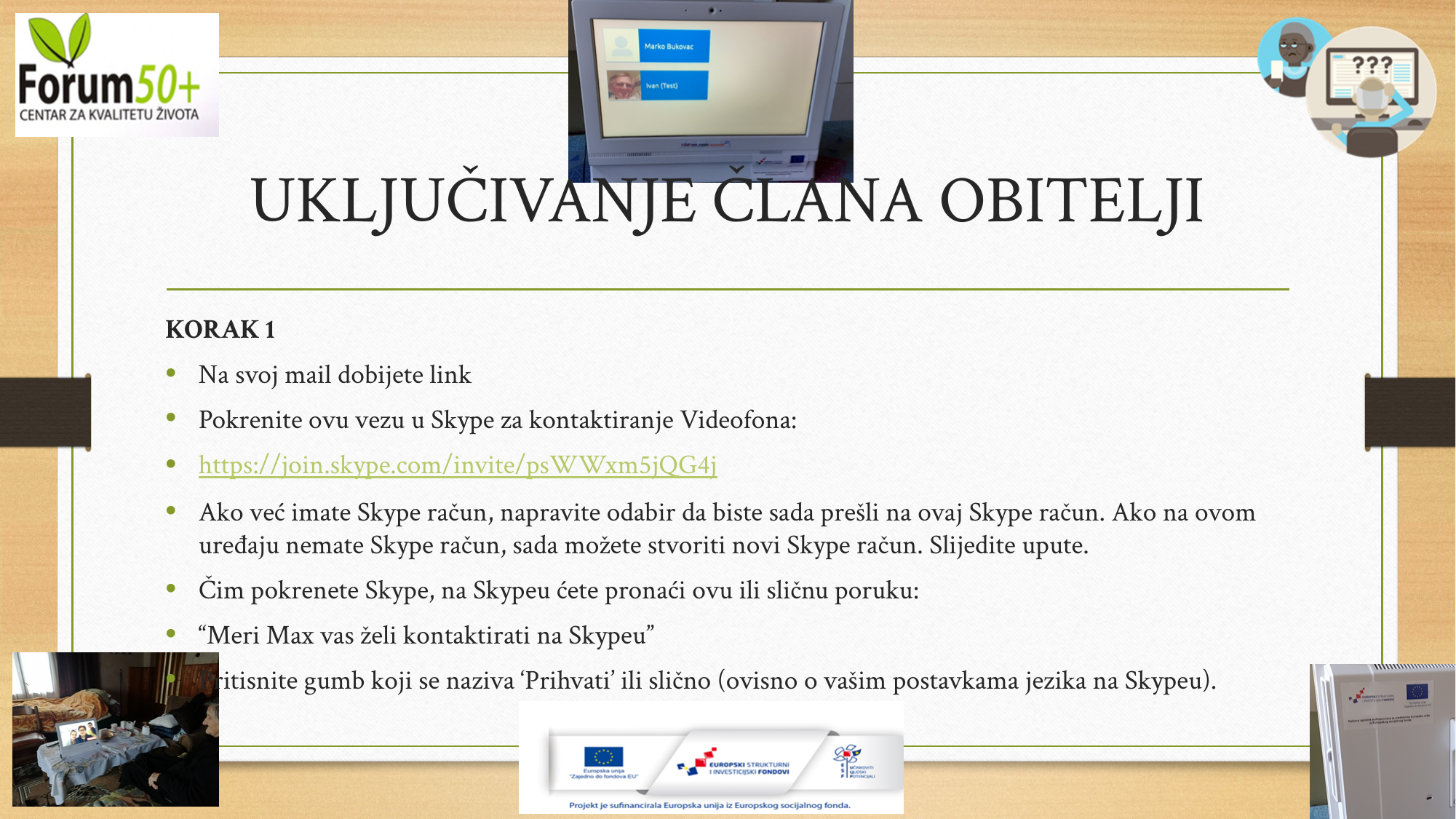

# UKLJUČIVANJE ČLANA OBITELJI
KORAK 1
Na svoj mail dobijete link
Pokrenite ovu vezu u Skype za kontaktiranje Videofona:
https://join.skype.com/invite/psWWxm5jQG4j
Ako već imate Skype račun, napravite odabir da biste sada prešli na ovaj Skype račun. Ako na ovom uređaju nemate Skype račun, sada možete stvoriti novi Skype račun. Slijedite upute.
Čim pokrenete Skype, na Skypeu ćete pronaći ovu ili sličnu poruku:
“Meri Max vas želi kontaktirati na Skypeu”
Pritisnite gumb koji se naziva ‘Prihvati’ ili slično (ovisno o vašim postavkama jezika na Skypeu).